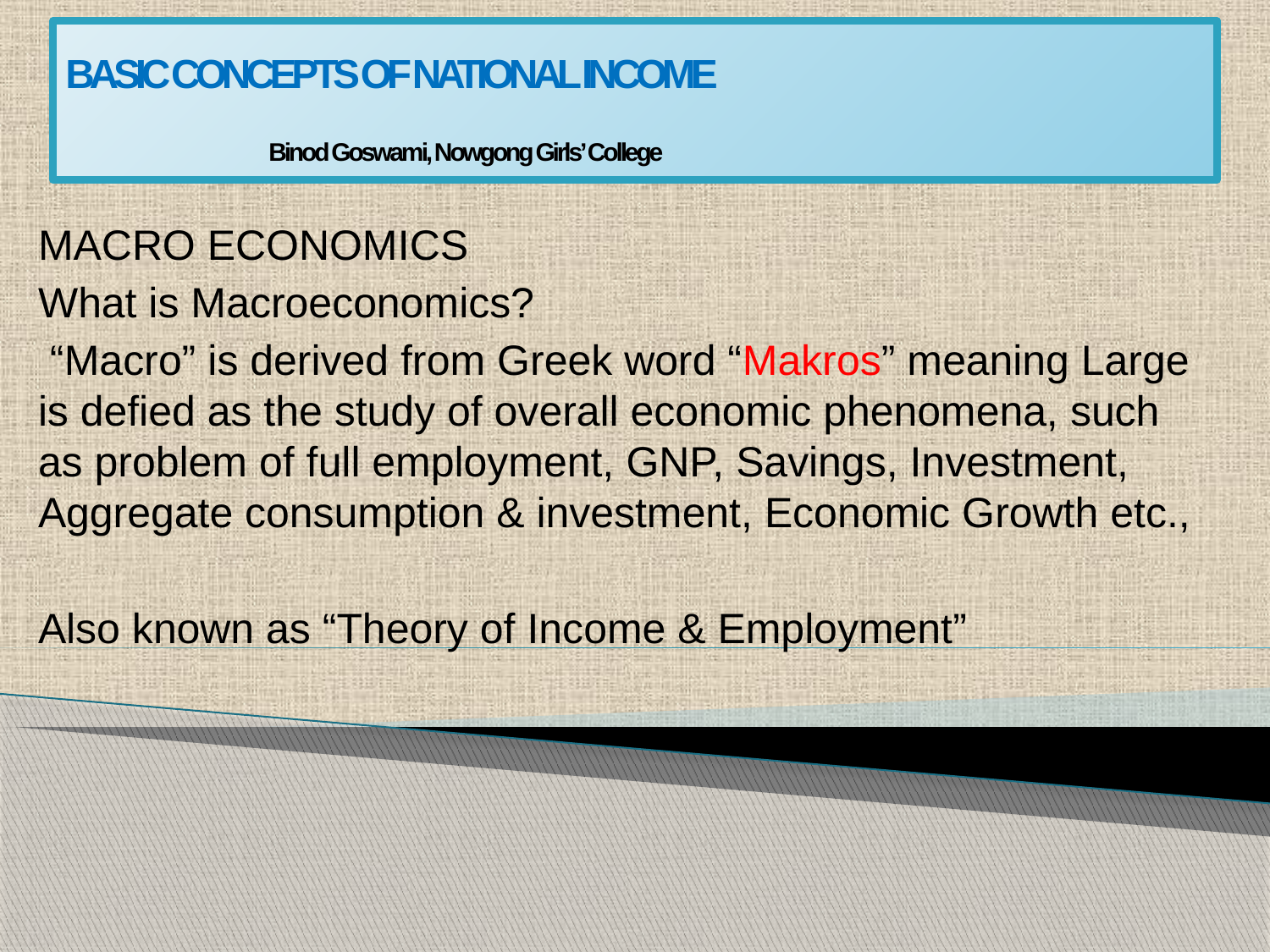

# BASIC CONCEPTS OF NATIONAL INCOME                                          Binod Goswami, Nowgong Girls’ College
MACRO ECONOMICS
What is Macroeconomics?
 “Macro” is derived from Greek word “Makros” meaning Large  is defied as the study of overall economic phenomena, such as problem of full employment, GNP, Savings, Investment, Aggregate consumption & investment, Economic Growth etc.,

Also known as “Theory of Income & Employment”